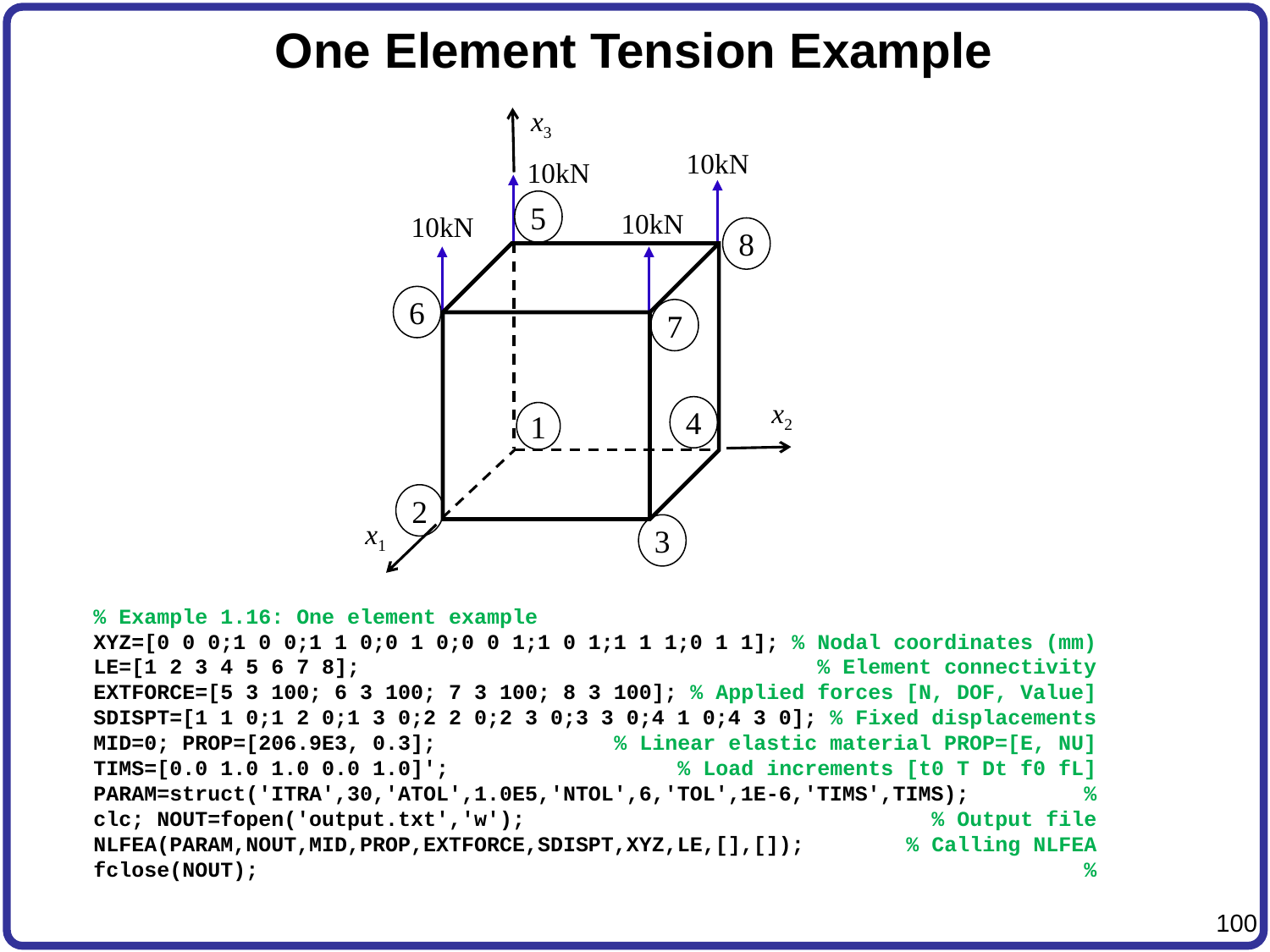

# One Element Tension Example
x3
10kN
10kN
5
10kN
10kN
8

6
7
x2
4
1
2
3
x1
% Example 1.16: One element example
XYZ=[0 0 0;1 0 0;1 1 0;0 1 0;0 0 1;1 0 1;1 1 1;0 1 1]; % Nodal coordinates (mm)
LE=[1 2 3 4 5 6 7 8];                                    % Element connectivity
EXTFORCE=[5 3 100; 6 3 100; 7 3 100; 8 3 100]; % Applied forces [N, DOF, Value]
SDISPT=[1 1 0;1 2 0;1 3 0;2 2 0;2 3 0;3 3 0;4 1 0;4 3 0]; % Fixed displacements
MID=0; PROP=[206.9E3, 0.3];              % Linear elastic material PROP=[E, NU]
TIMS=[0.0 1.0 1.0 0.0 1.0]';                  % Load increments [t0 T Dt f0 fL]
PARAM=struct('ITRA',30,'ATOL',1.0E5,'NTOL',6,'TOL',1E-6,'TIMS',TIMS);         %
clc; NOUT=fopen('output.txt','w');                                % Output file
NLFEA(PARAM,NOUT,MID,PROP,EXTFORCE,SDISPT,XYZ,LE,[],[]);        % Calling NLFEA
fclose(NOUT);                                                                 %